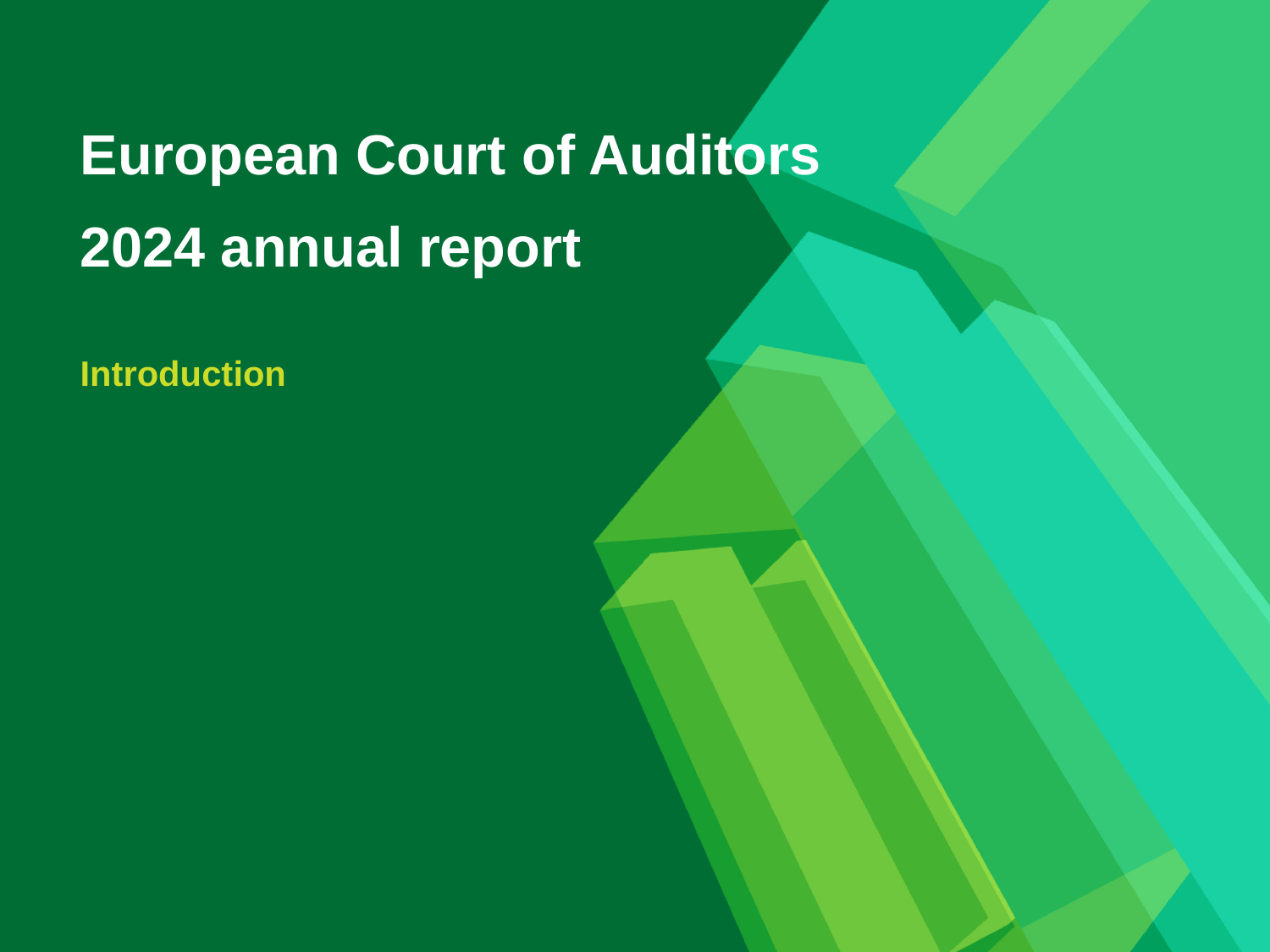

European Court of Auditors
# 2024 annual report
Introduction